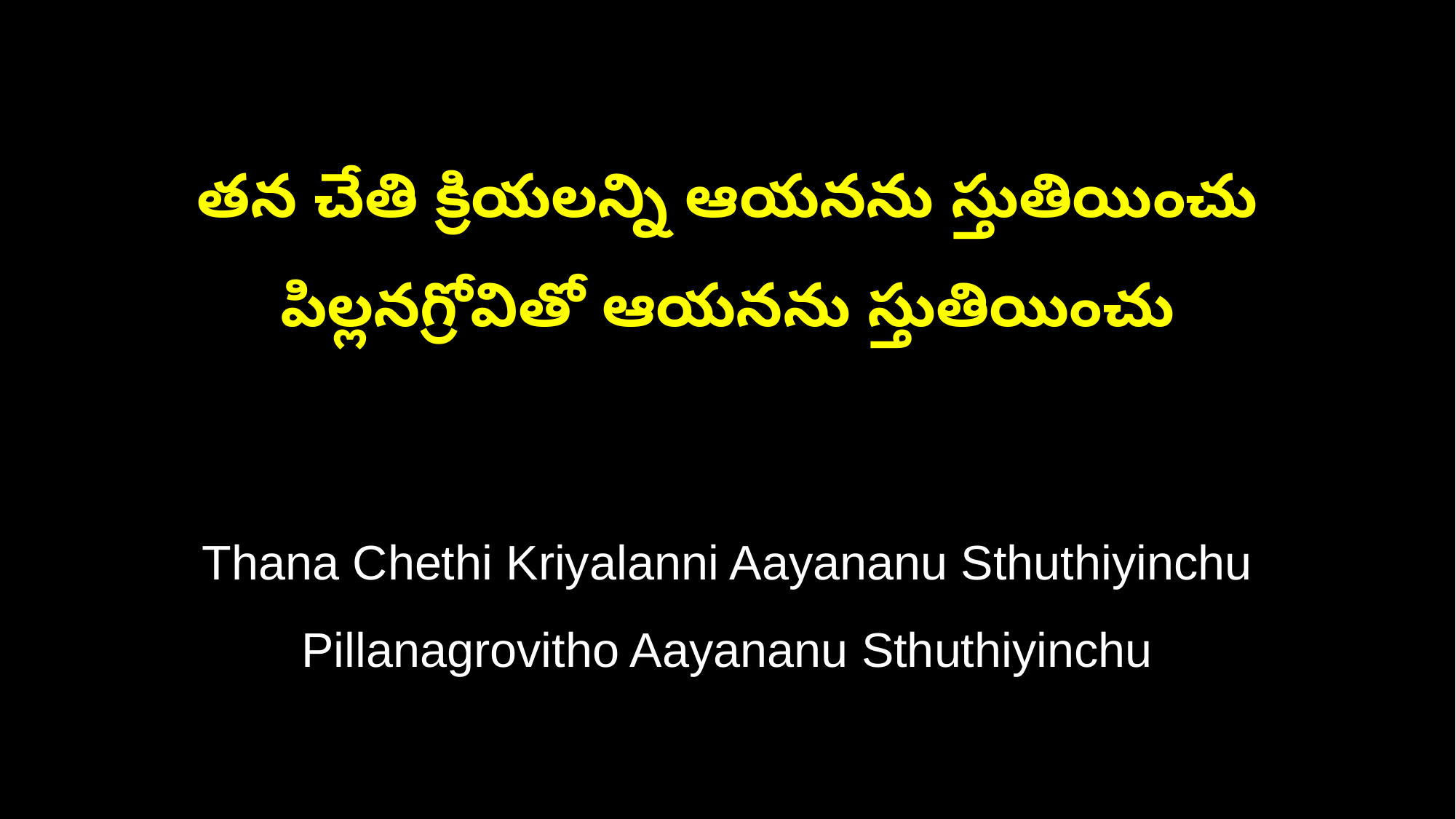

తన చేతి క్రియలన్ని ఆయనను స్తుతియించు
పిల్లనగ్రోవితో ఆయనను స్తుతియించు
Thana Chethi Kriyalanni Aayananu Sthuthiyinchu
Pillanagrovitho Aayananu Sthuthiyinchu